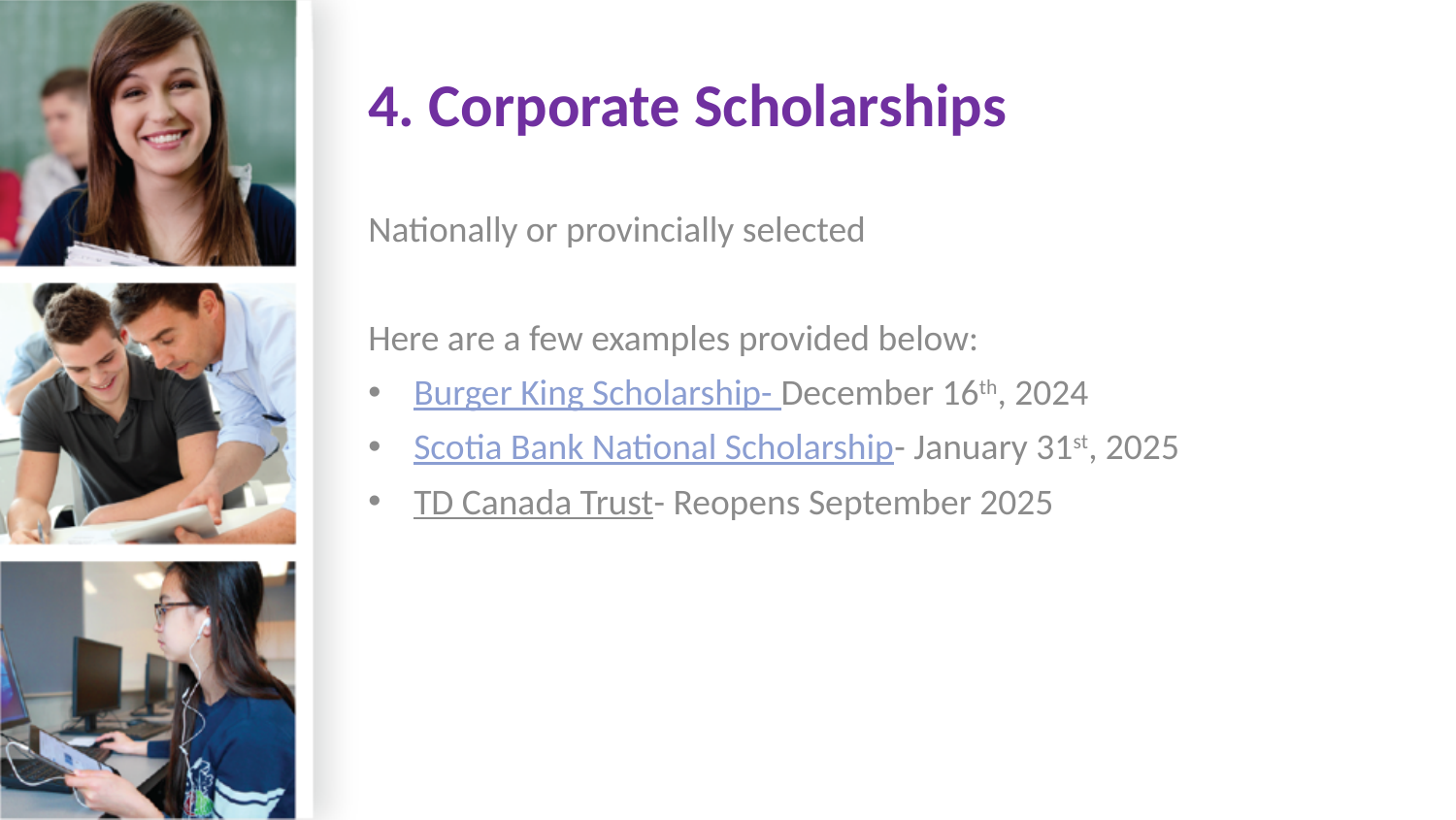

# 4. Corporate Scholarships
Nationally or provincially selected​

Here are a few examples provided below:
Burger King Scholarship- December 16th, 2024
Scotia Bank National Scholarship- January 31st, 2025
TD Canada Trust- Reopens September 2025